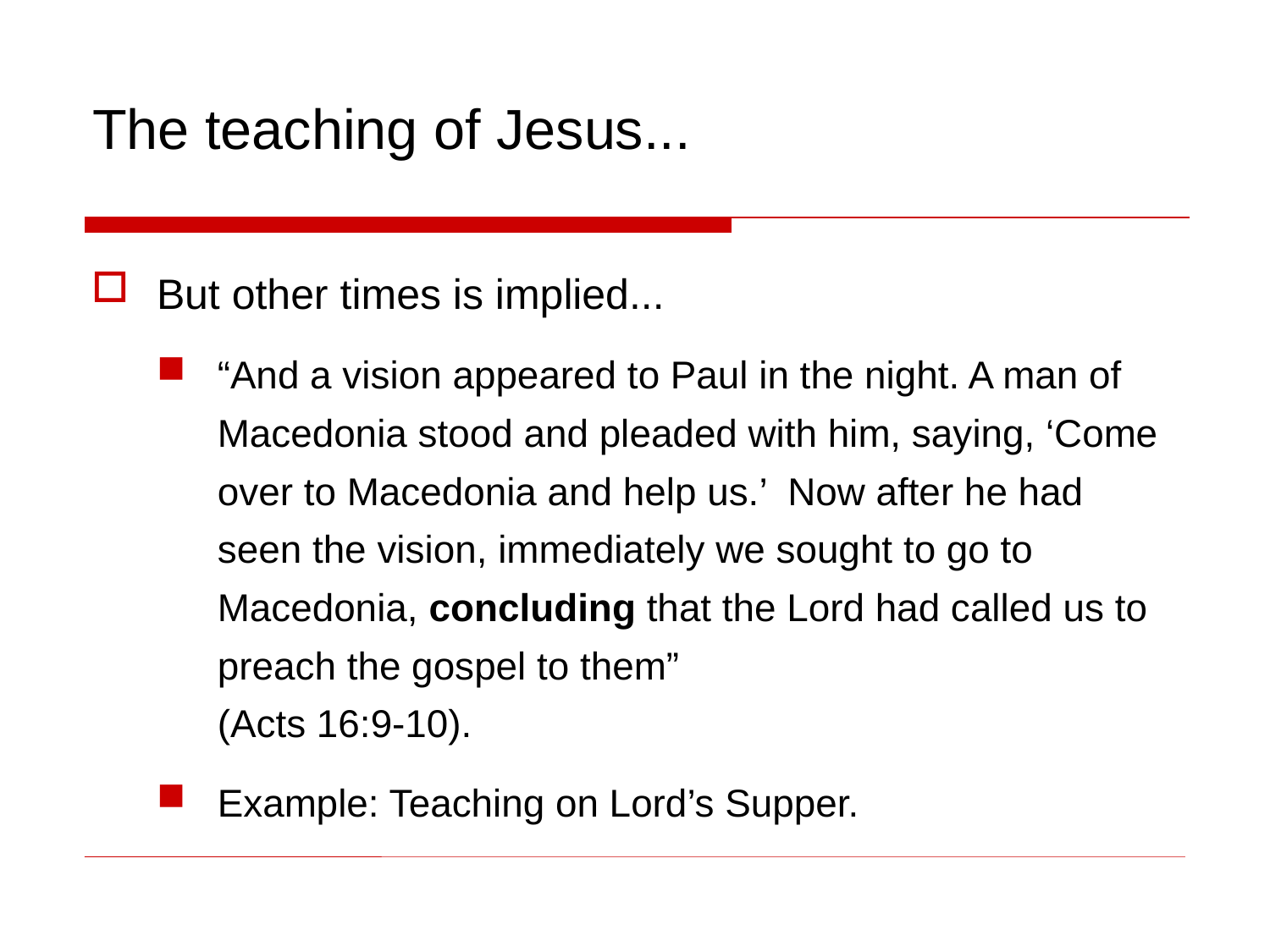

# The teaching of Jesus...
But other times is implied...
“And a vision appeared to Paul in the night. A man of Macedonia stood and pleaded with him, saying, ‘Come over to Macedonia and help us.’  Now after he had seen the vision, immediately we sought to go to Macedonia, concluding that the Lord had called us to preach the gospel to them”
(Acts 16:9-10).
Example: Teaching on Lord’s Supper.